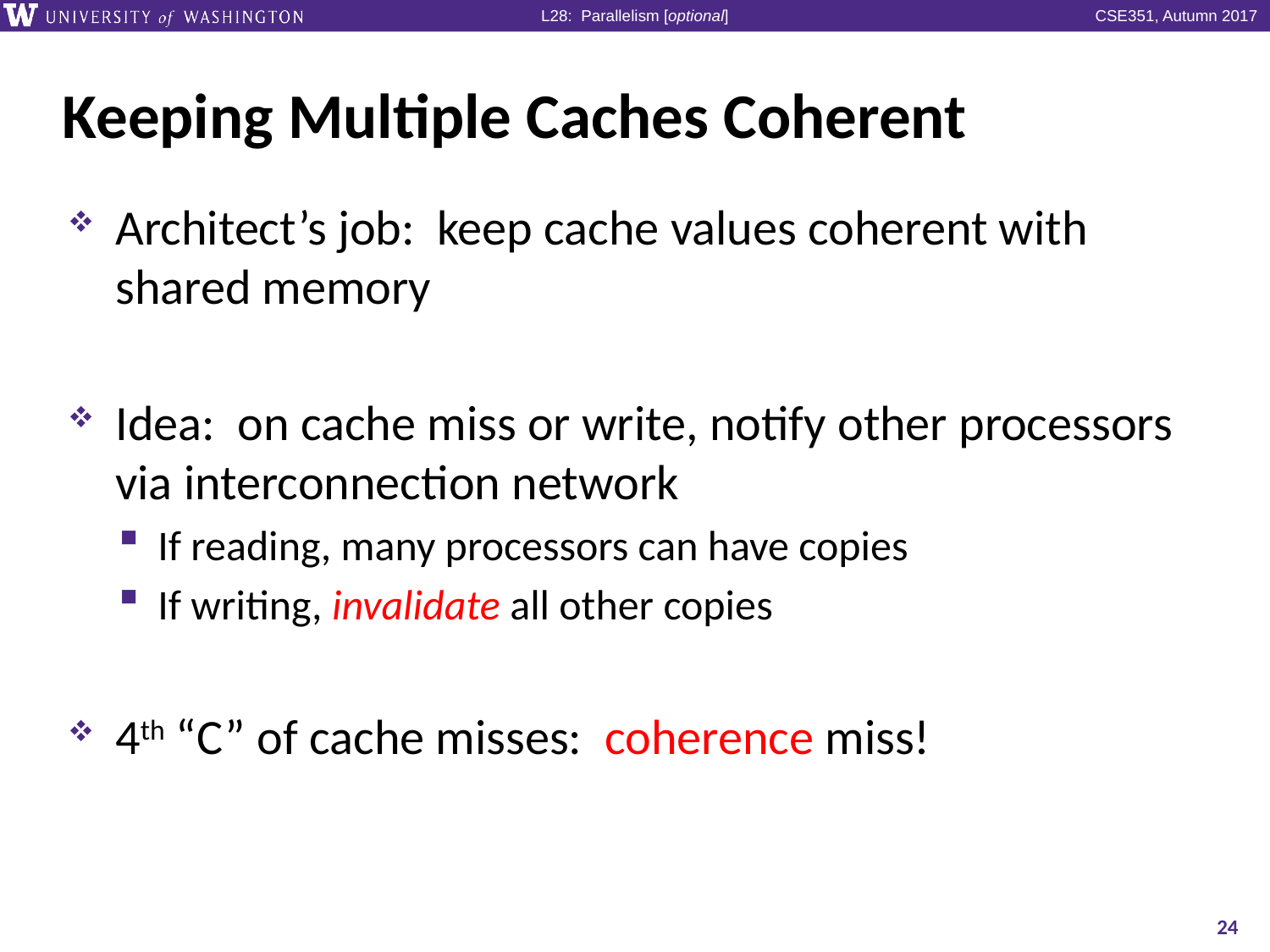

# Keeping Multiple Caches Coherent
Architect’s job:  keep cache values coherent with shared memory

Idea:  on cache miss or write, notify other processors via interconnection network
If reading, many processors can have copies
If writing, invalidate all other copies

4th “C” of cache misses:  coherence miss!

24